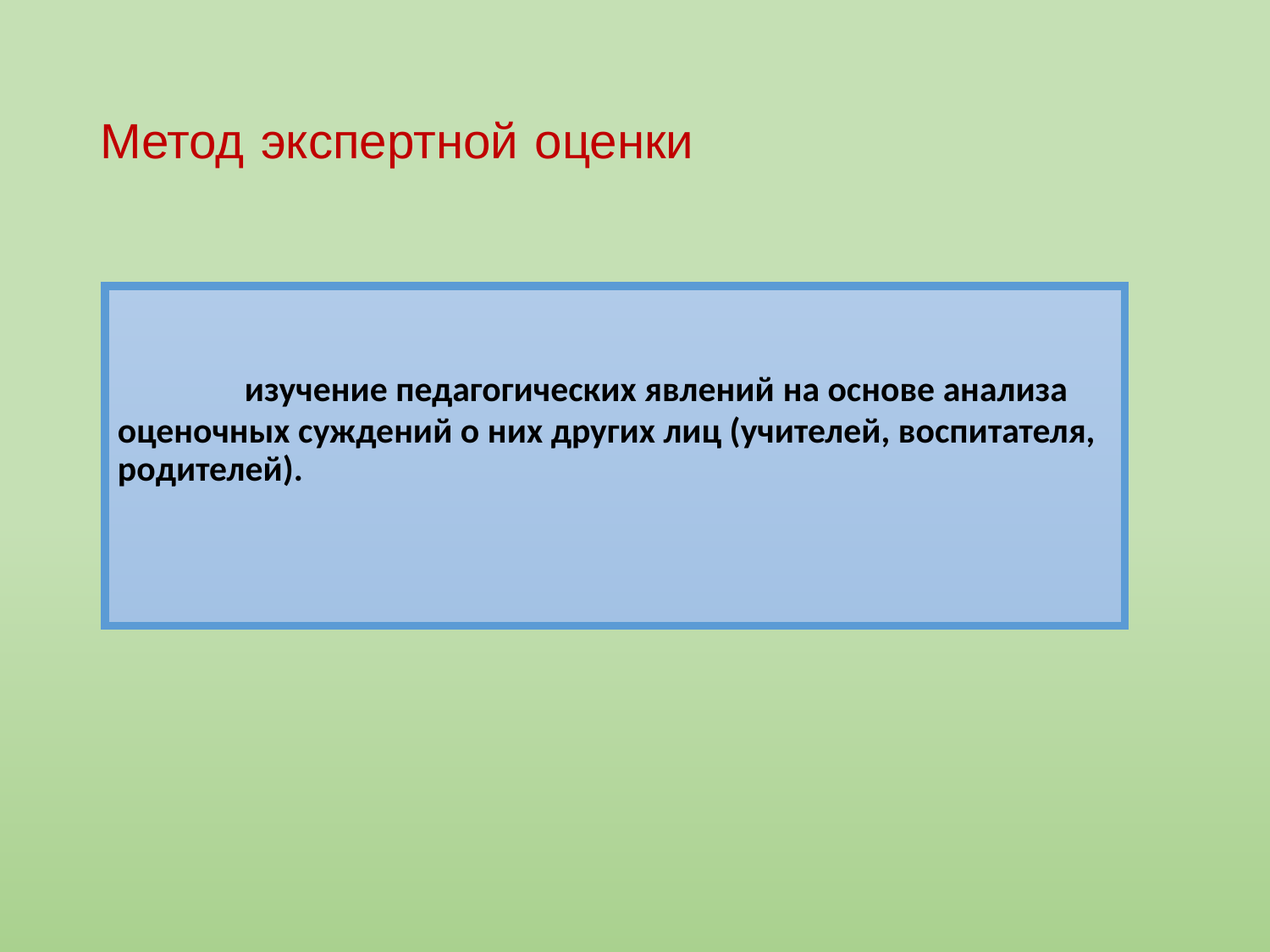

# Метод экспертной оценки

	изучение педагогических явлений на основе анализа оценочных суждений о них других лиц (учителей, воспитателя, родителей).